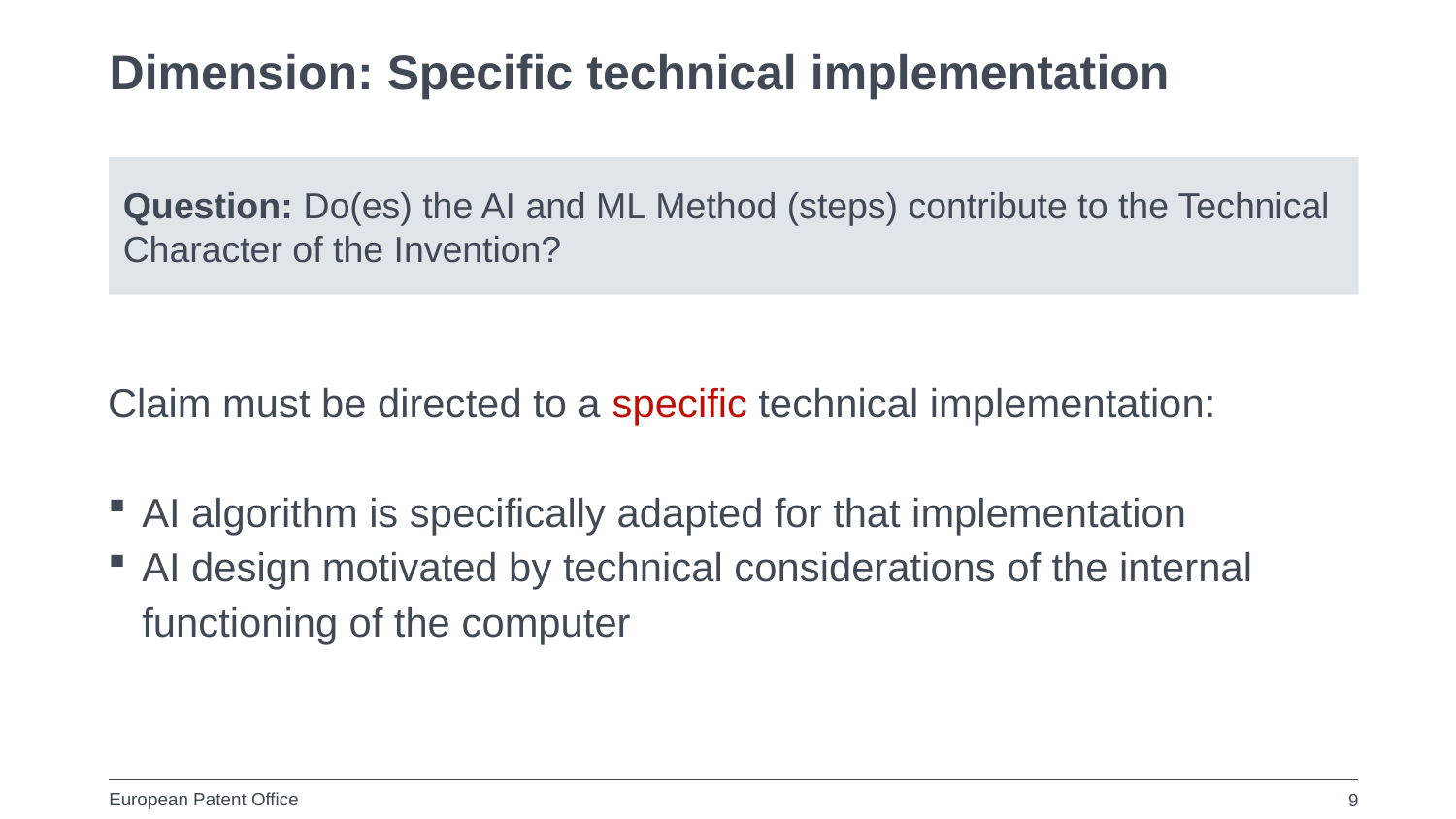

# Dimension: Specific technical implementation

Claim must be directed to a specific technical implementation:

AI algorithm is specifically adapted for that implementation
AI design motivated by technical considerations of the internal functioning of the computer

Question: Do(es) the AI and ML Method (steps) contribute to the Technical Character of the Invention?
9